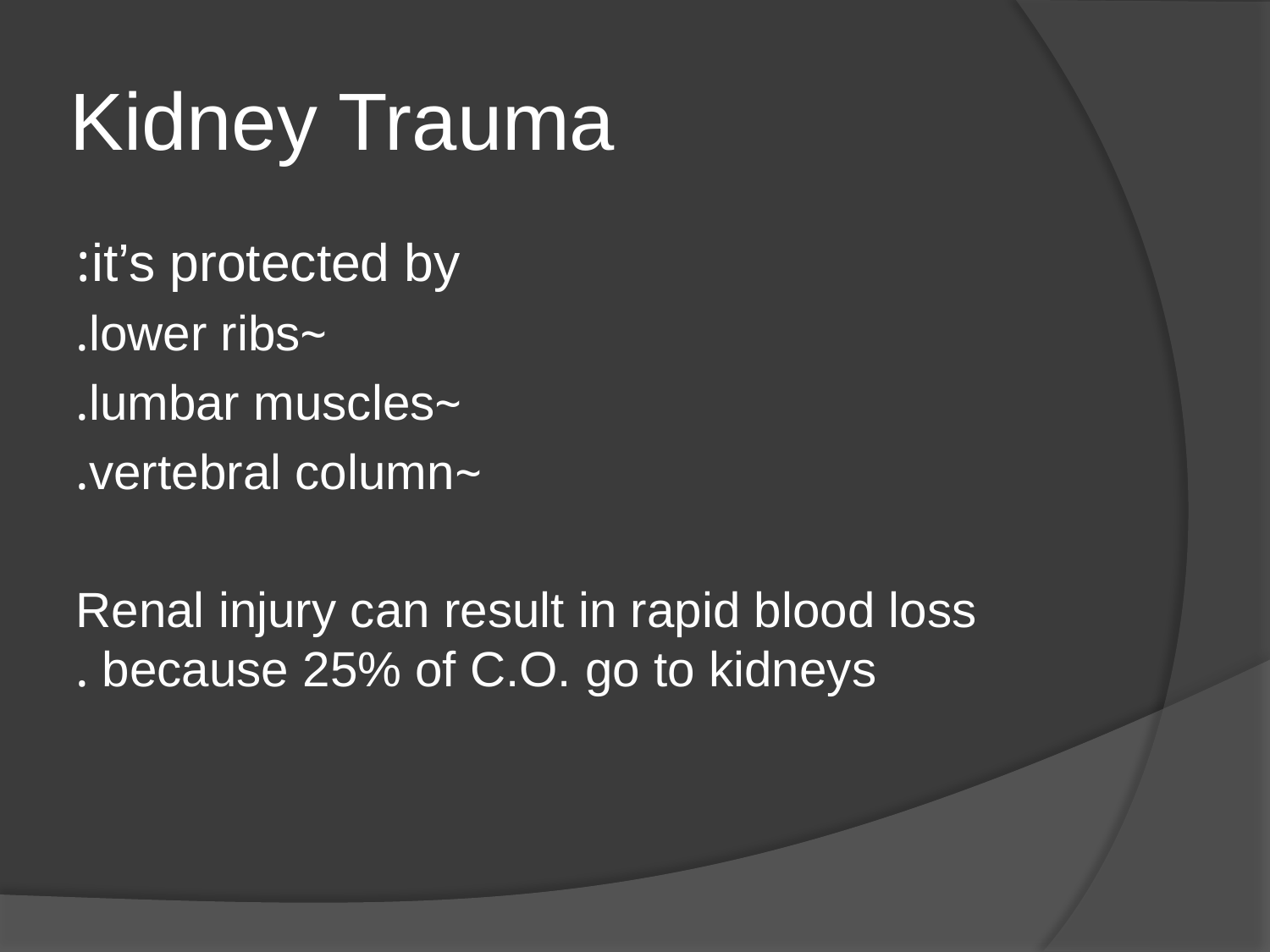

# Kidney Trauma
it’s protected by:
~lower ribs.
~lumbar muscles.
~vertebral column.

Renal injury can result in rapid blood loss because 25% of C.O. go to kidneys .